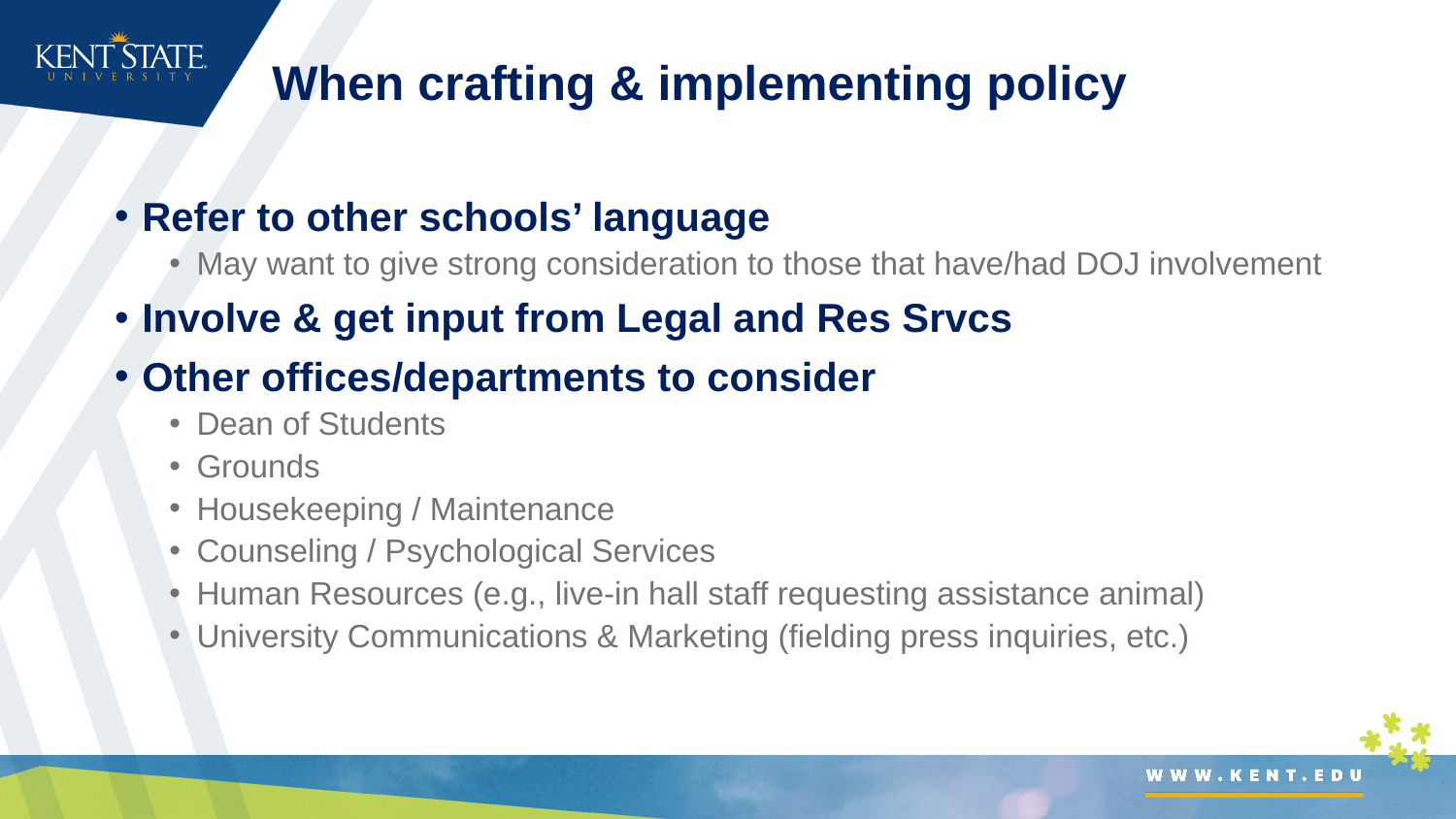

# When crafting & implementing policy
Refer to other schools’ language
May want to give strong consideration to those that have/had DOJ involvement
Involve & get input from Legal and Res Srvcs
Other offices/departments to consider
Dean of Students
Grounds
Housekeeping / Maintenance
Counseling / Psychological Services
Human Resources (e.g., live-in hall staff requesting assistance animal)
University Communications & Marketing (fielding press inquiries, etc.)